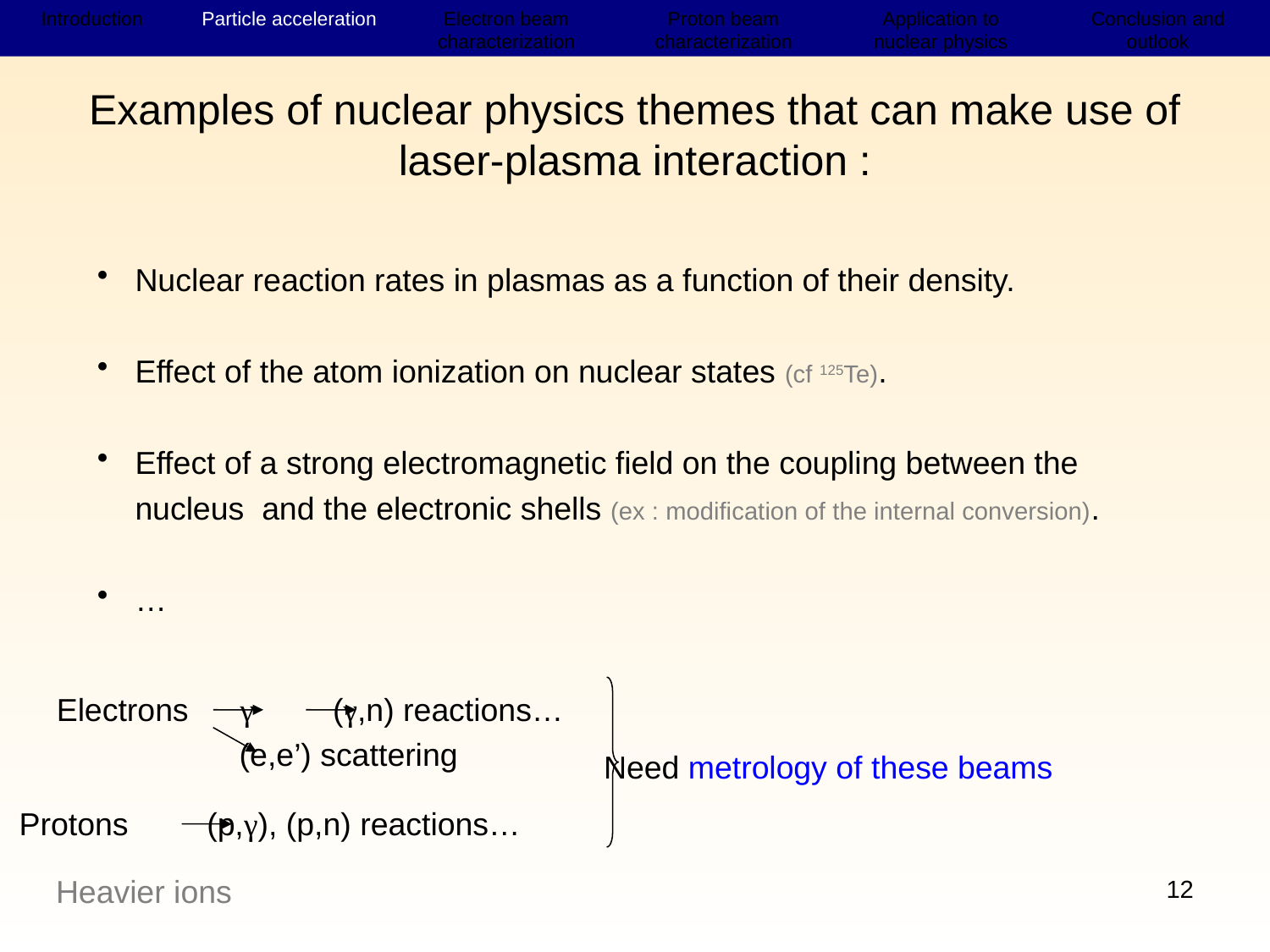

Introduction
Accélération de particules
Dispositifs expérimentaux (e-)
Résultats électrons
Résultats protons
Application à la physique nucléaire
Conclusion et perspectives

Introduction
Particle acceleration
Electron beam characterization
Proton beam characterization
Application to nuclear physics
Conclusion and outlook
Examples of nuclear physics themes that can make use of laser-plasma interaction :
Nuclear reaction rates in plasmas as a function of their density.

Effect of the atom ionization on nuclear states (cf 125Te).

Effect of a strong electromagnetic field on the coupling between the nucleus  and the electronic shells (ex : modification of the internal conversion).

…
Electrons
γ
(γ,n) reactions…

(e,e’) scattering

Need metrology of these beams
Protons
(p,γ), (p,n) reactions…

Heavier ions
12